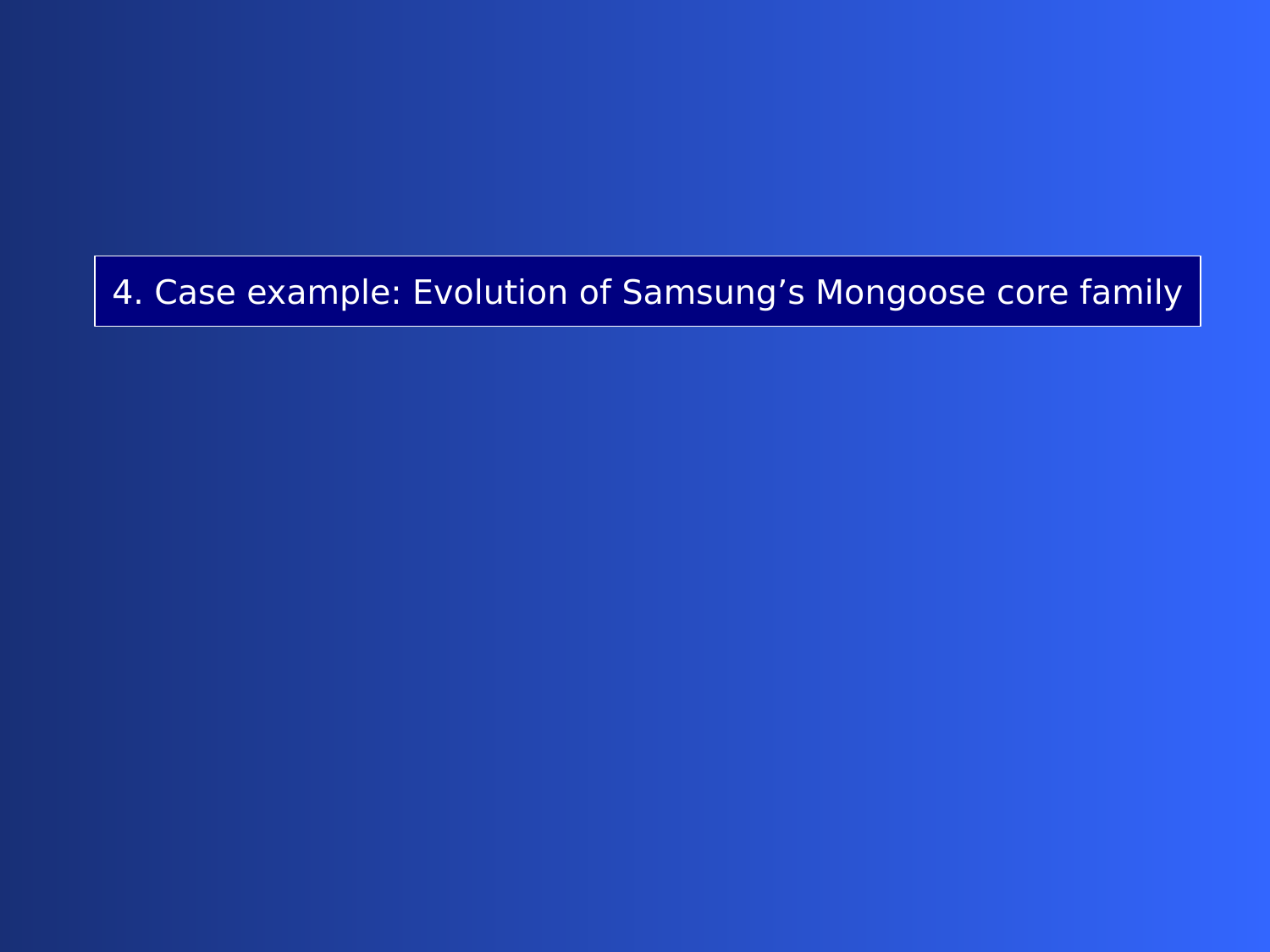

4. Case example: Evolution of Samsung’s Mongoose core family